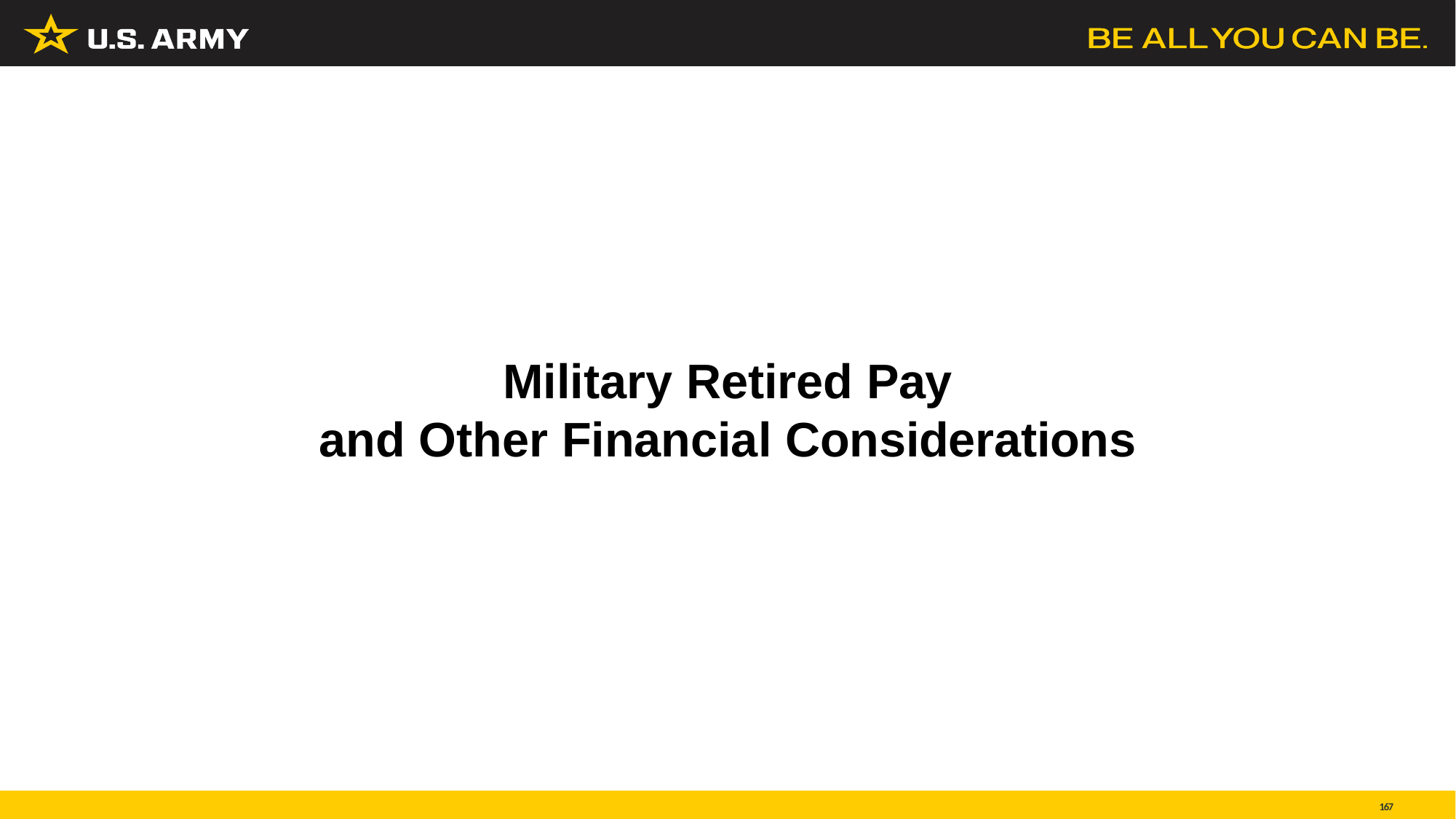

# Military Retired Pay
and Other Financial Considerations
167